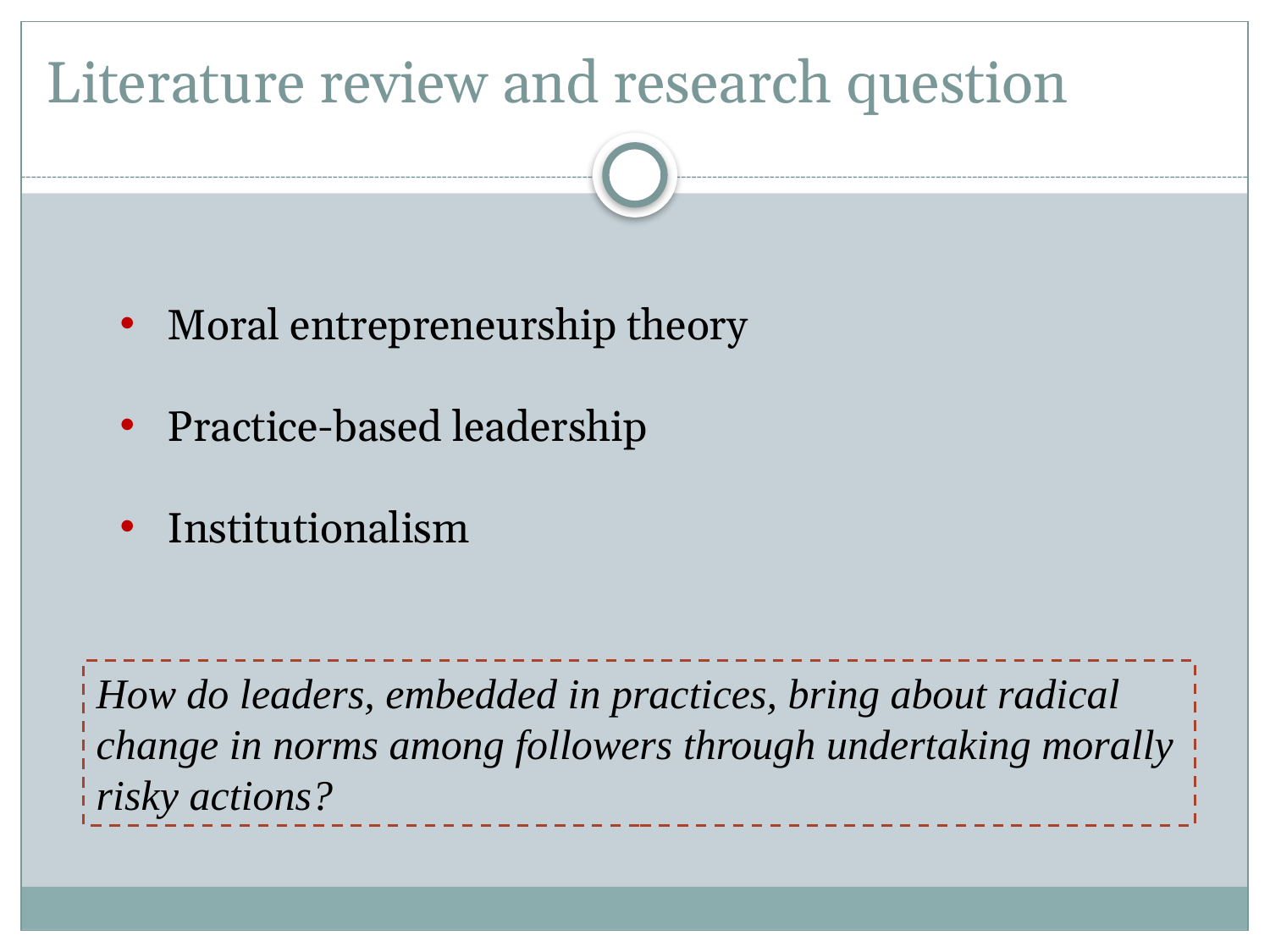

# Literature review and research question

Moral entrepreneurship theory

Practice-based leadership

Institutionalism

How do leaders, embedded in practices, bring about radical change in norms among followers through undertaking morally risky actions?